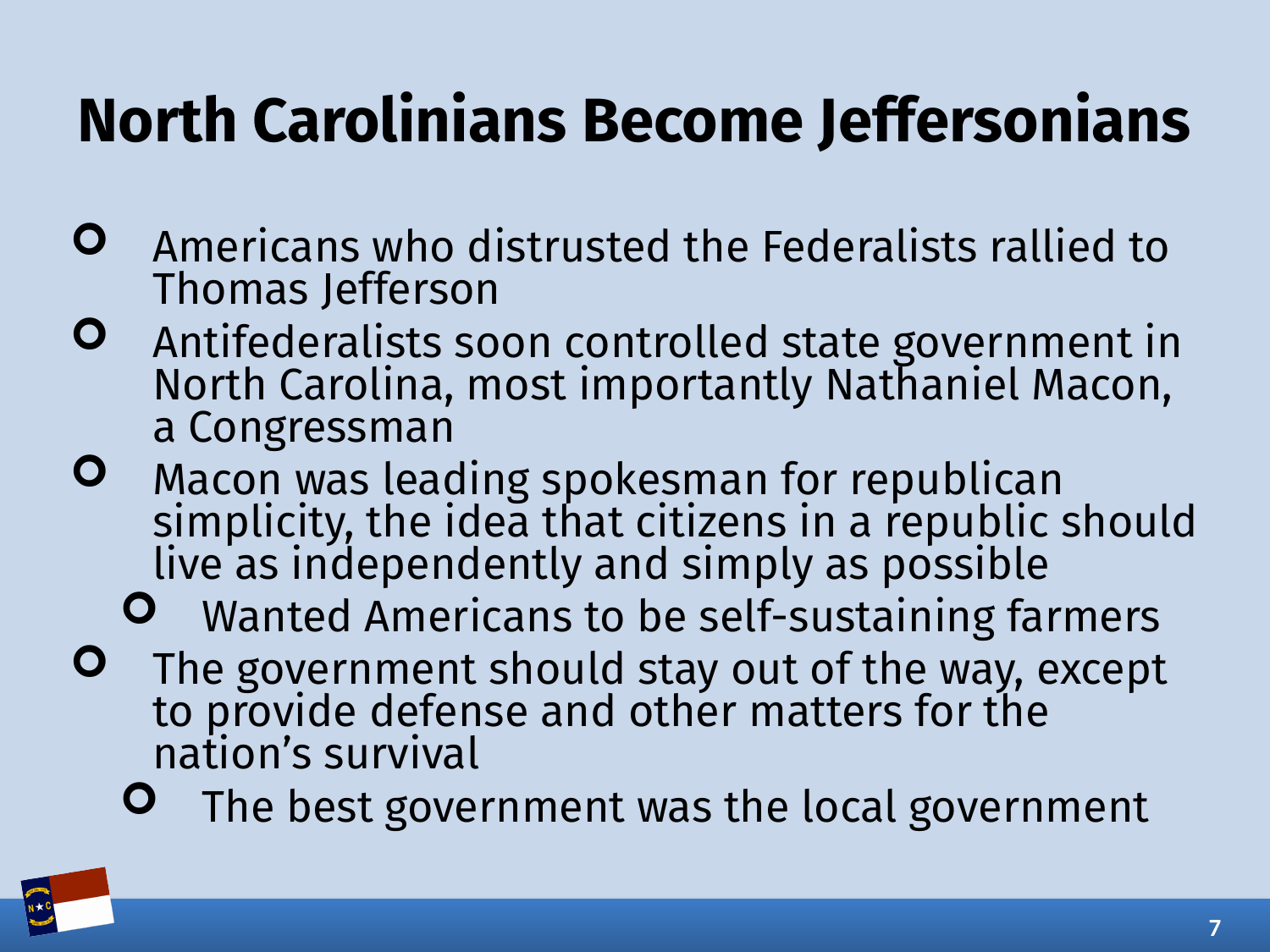

# North Carolinians Become Jeffersonians
Americans who distrusted the Federalists rallied to Thomas Jefferson
Antifederalists soon controlled state government in North Carolina, most importantly Nathaniel Macon, a Congressman
Macon was leading spokesman for republican simplicity, the idea that citizens in a republic should live as independently and simply as possible
Wanted Americans to be self-sustaining farmers
The government should stay out of the way, except to provide defense and other matters for the nation’s survival
The best government was the local government
7